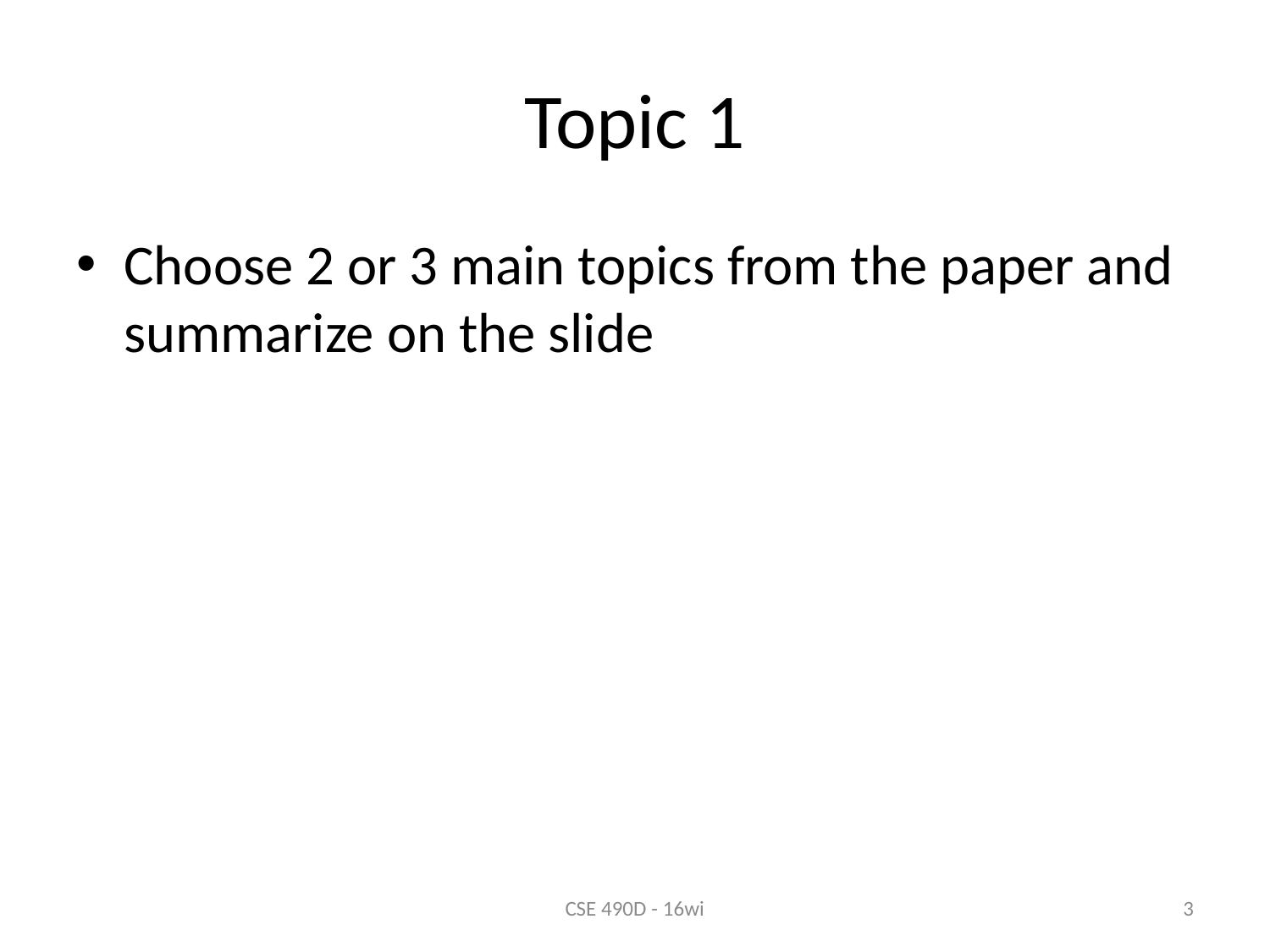

# Topic 1
Choose 2 or 3 main topics from the paper and summarize on the slide
CSE 490D - 16wi
3